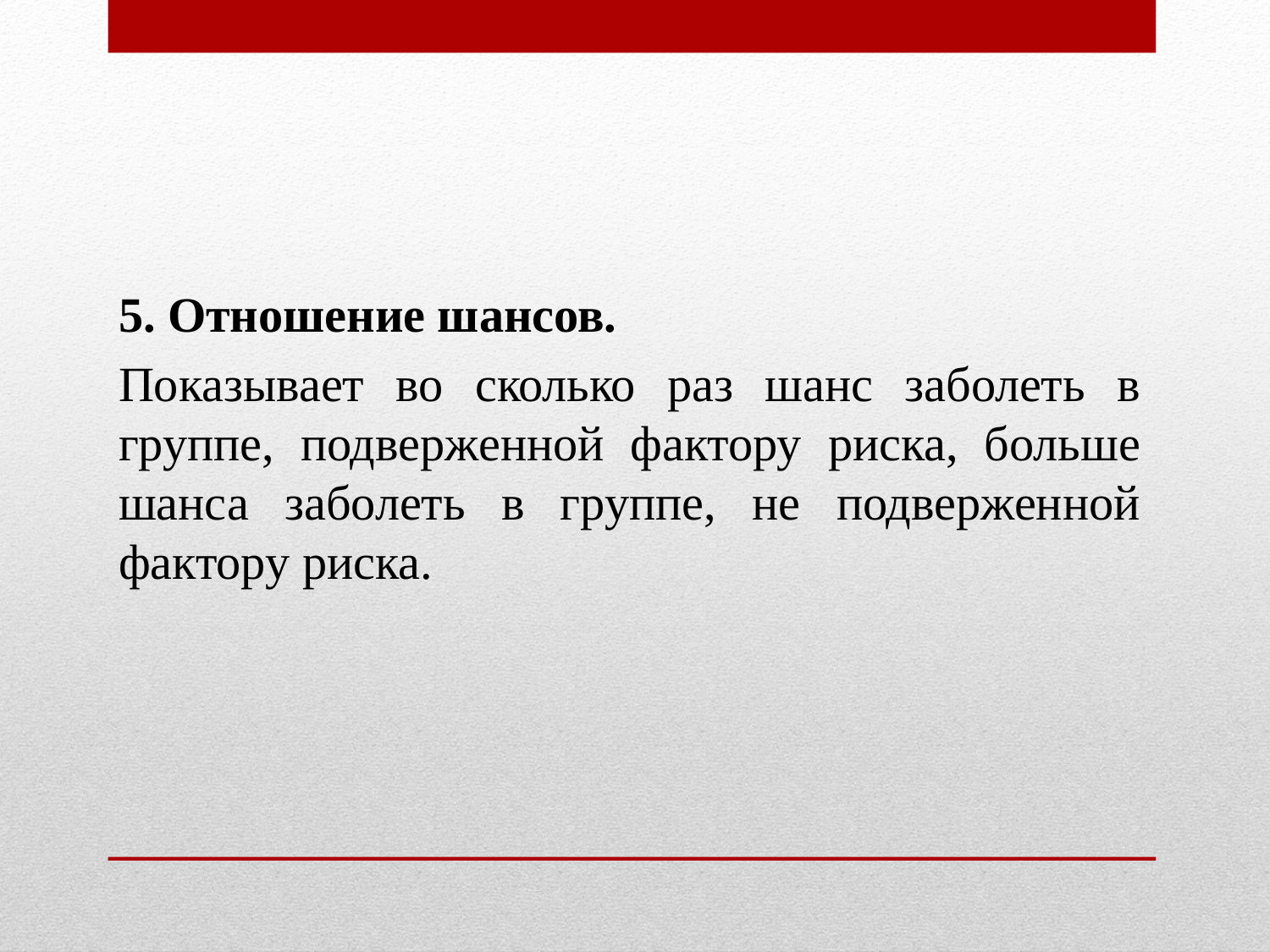

5. Отношение шансов.
Показывает во сколько раз шанс заболеть в группе, подверженной фактору риска, больше шанса заболеть в группе, не подверженной фактору риска.